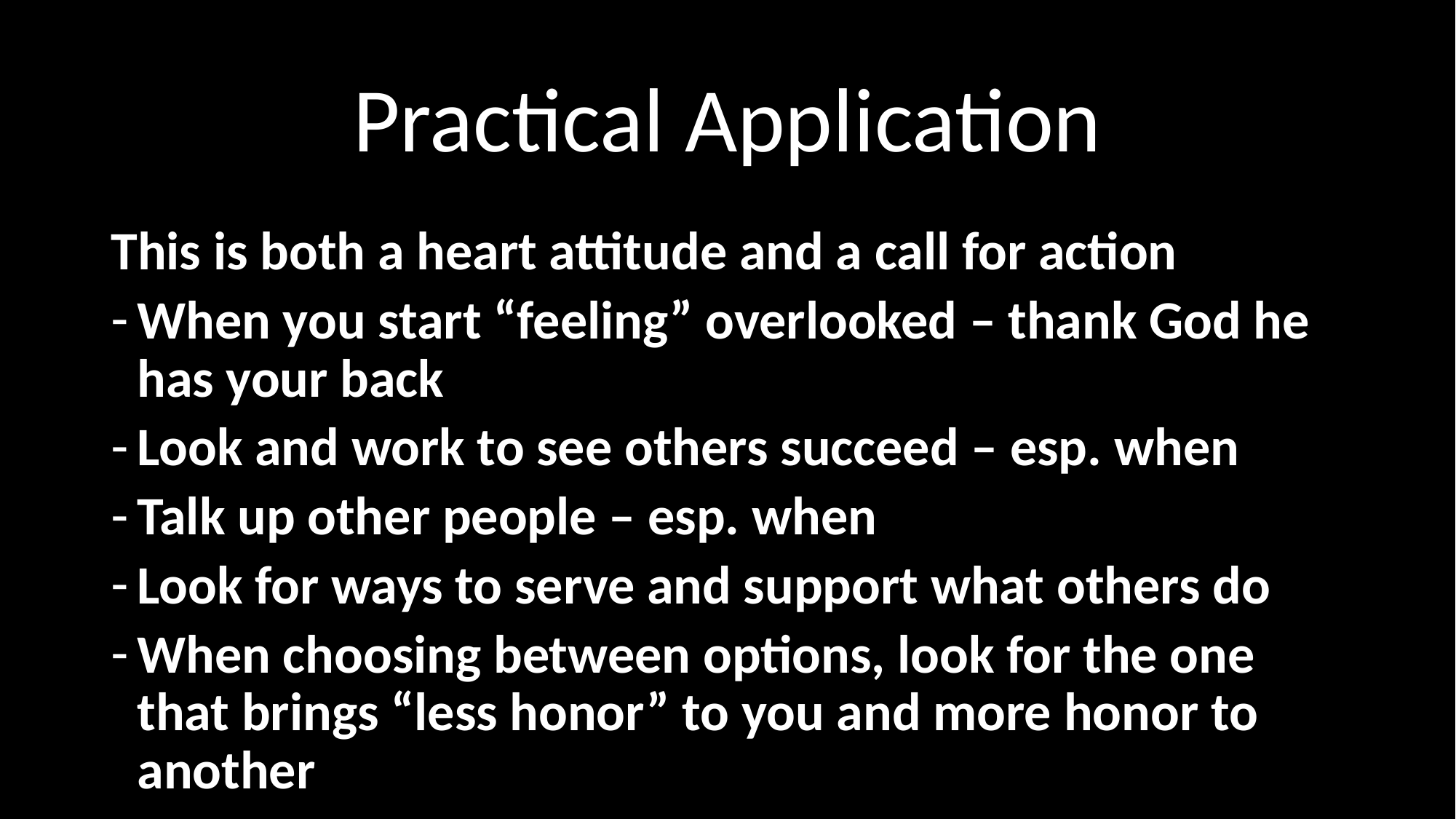

# Practical Application
This is both a heart attitude and a call for action
When you start “feeling” overlooked – thank God he has your back
Look and work to see others succeed – esp. when
Talk up other people – esp. when
Look for ways to serve and support what others do
When choosing between options, look for the one that brings “less honor” to you and more honor to another